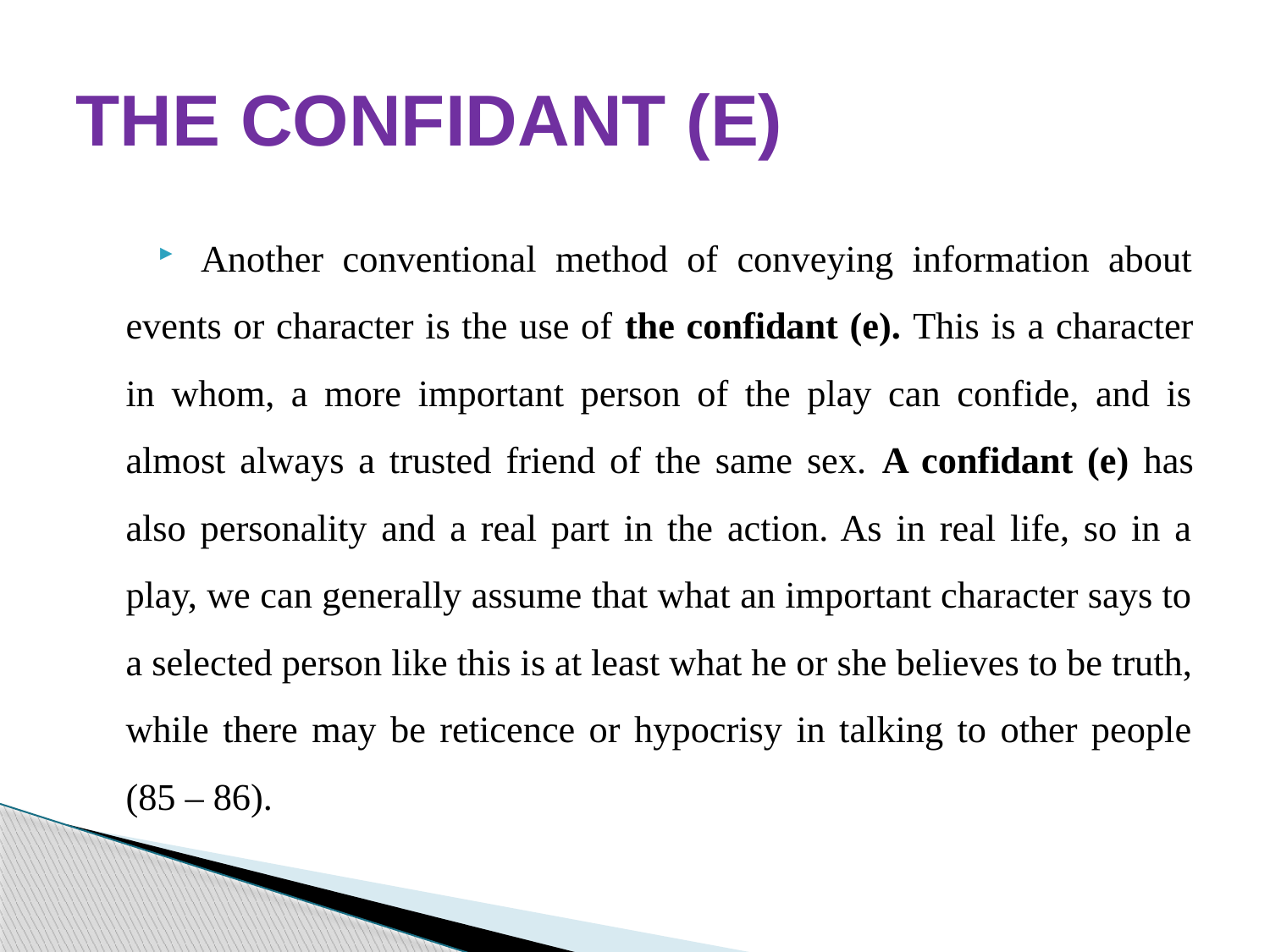

# THE CONFIDANT (E)
Another conventional method of conveying information about events or character is the use of the confidant (e). This is a character in whom, a more important person of the play can confide, and is almost always a trusted friend of the same sex. A confidant (e) has also personality and a real part in the action. As in real life, so in a play, we can generally assume that what an important character says to a selected person like this is at least what he or she believes to be truth, while there may be reticence or hypocrisy in talking to other people (85 – 86).